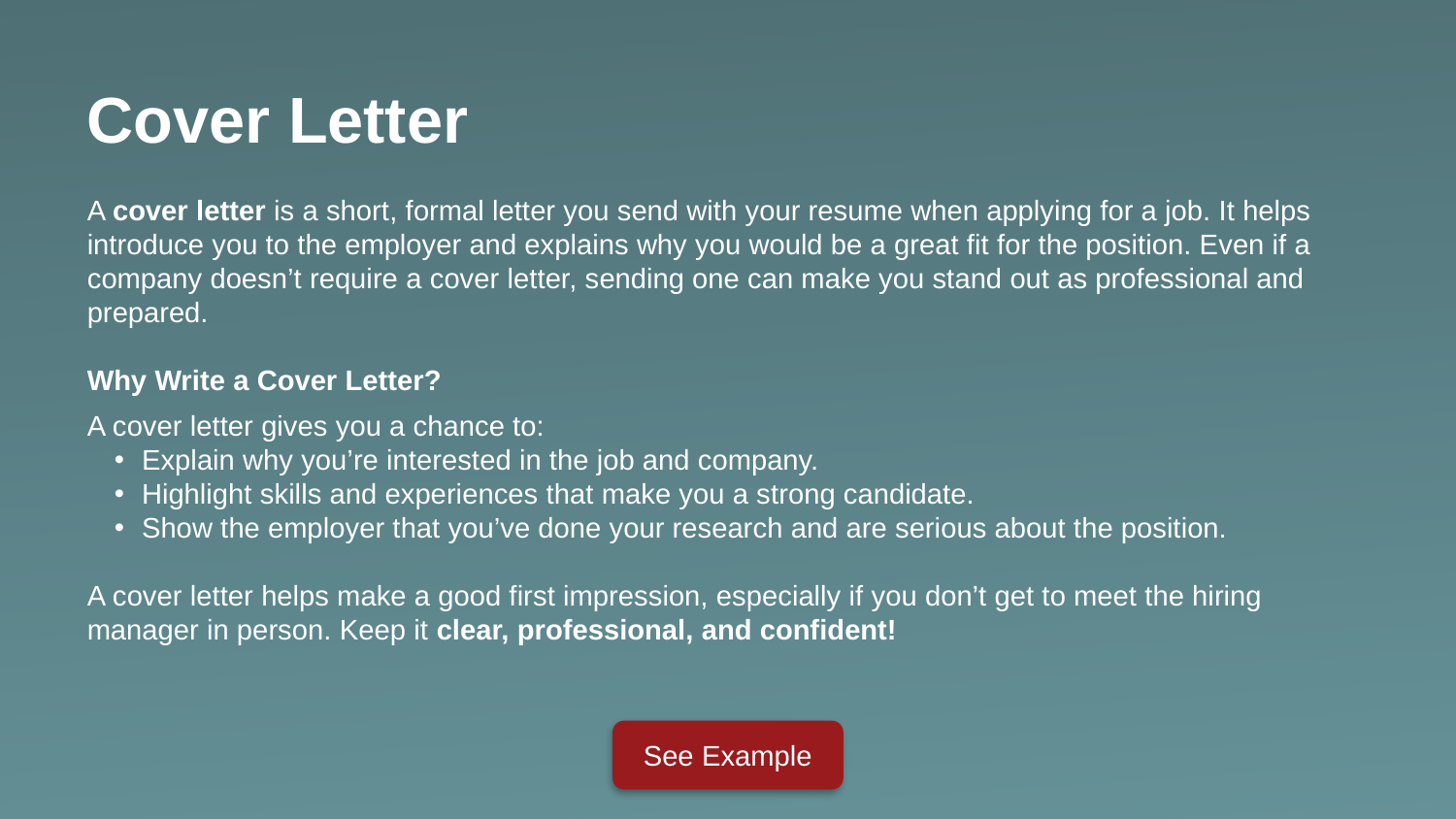

Cover Letter
A cover letter is a short, formal letter you send with your resume when applying for a job. It helps introduce you to the employer and explains why you would be a great fit for the position. Even if a company doesn’t require a cover letter, sending one can make you stand out as professional and prepared.

Why Write a Cover Letter?
A cover letter gives you a chance to:
Explain why you’re interested in the job and company.
Highlight skills and experiences that make you a strong candidate.
Show the employer that you’ve done your research and are serious about the position.

A cover letter helps make a good first impression, especially if you don’t get to meet the hiring manager in person. Keep it clear, professional, and confident!

See Example